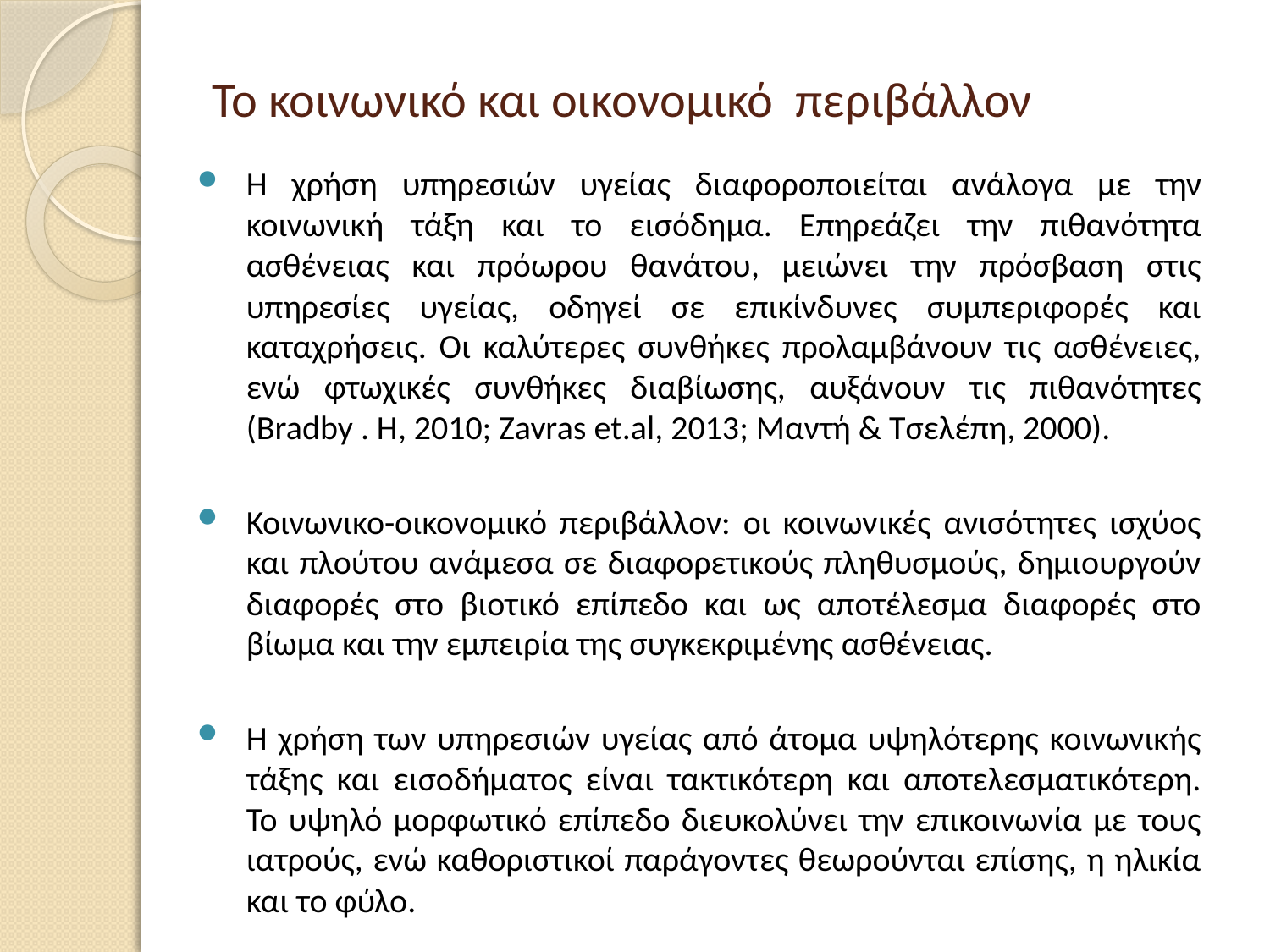

# Το κοινωνικό και οικονομικό  περιβάλλον
H χρήση υπηρεσιών υγείας διαφοροποιείται ανάλογα με την κοινωνική τάξη και το εισόδημα. Επηρεάζει την πιθανότητα ασθένειας και πρόωρου θανάτου, μειώνει την πρόσβαση στις υπηρεσίες υγείας, οδηγεί σε επικίνδυνες συμπεριφορές και καταχρήσεις. Οι καλύτερες συνθήκες προλαμβάνουν τις ασθένειες, ενώ φτωχικές συνθήκες διαβίωσης, αυξάνουν τις πιθανότητες (Bradby . H, 2010; Zavras et.al, 2013; Μαντή & Τσελέπη, 2000).

Κοινωνικο-οικονομικό περιβάλλον: οι κοινωνικές ανισότητες ισχύος και πλούτου ανάμεσα σε διαφορετικούς πληθυσμούς, δημιουργούν διαφορές στο βιοτικό επίπεδο και ως αποτέλεσμα διαφορές στο βίωμα και την εμπειρία της συγκεκριμένης ασθένειας.

Η χρήση των υπηρεσιών υγείας από άτομα υψηλότερης κοινωνικής τάξης και εισοδήματος είναι τακτικότερη και αποτελεσματικότερη. Το υψηλό μορφωτικό επίπεδο διευκολύνει την επικοινωνία με τους ιατρούς, ενώ καθοριστικοί παράγοντες θεωρούνται επίσης, η ηλικία και το φύλο.